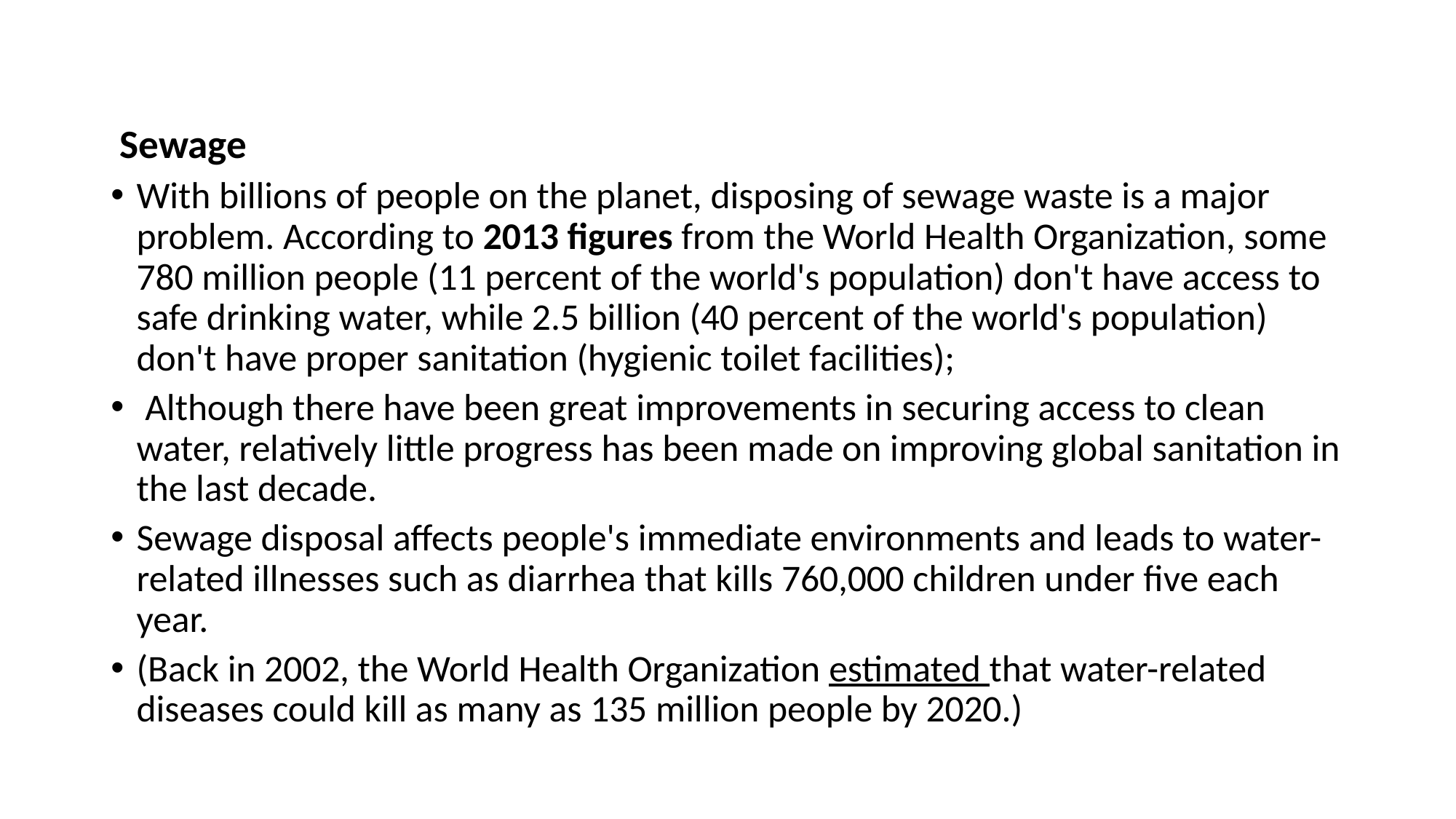

Sewage
With billions of people on the planet, disposing of sewage waste is a major problem. According to 2013 figures from the World Health Organization, some 780 million people (11 percent of the world's population) don't have access to safe drinking water, while 2.5 billion (40 percent of the world's population) don't have proper sanitation (hygienic toilet facilities);
 Although there have been great improvements in securing access to clean water, relatively little progress has been made on improving global sanitation in the last decade.
Sewage disposal affects people's immediate environments and leads to water-related illnesses such as diarrhea that kills 760,000 children under five each year.
(Back in 2002, the World Health Organization estimated that water-related diseases could kill as many as 135 million people by 2020.)